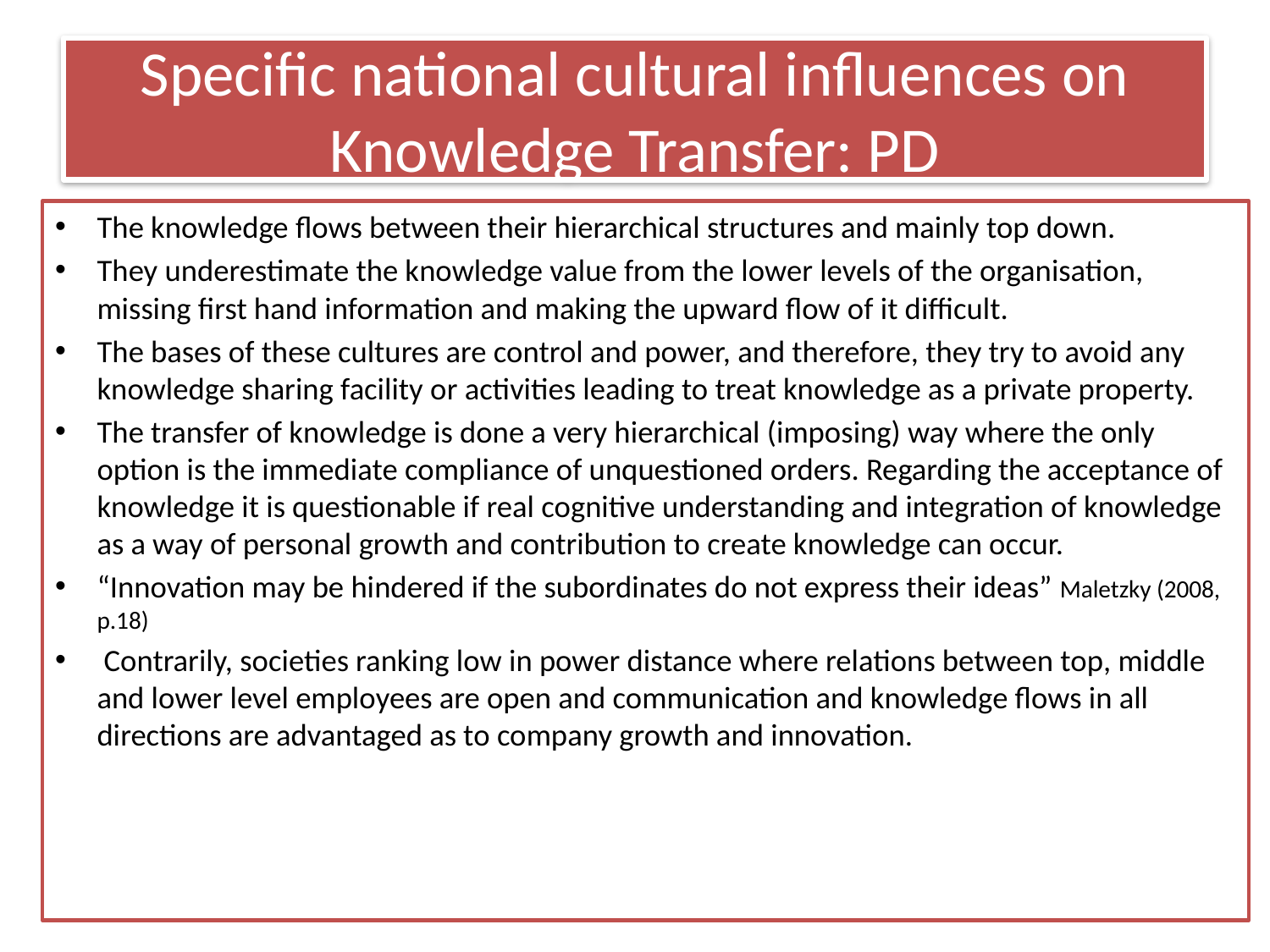

# Specific national cultural influences on Knowledge Transfer: PD
The knowledge flows between their hierarchical structures and mainly top down.
They underestimate the knowledge value from the lower levels of the organisation, missing first hand information and making the upward flow of it difficult.
The bases of these cultures are control and power, and therefore, they try to avoid any knowledge sharing facility or activities leading to treat knowledge as a private property.
The transfer of knowledge is done a very hierarchical (imposing) way where the only option is the immediate compliance of unquestioned orders. Regarding the acceptance of knowledge it is questionable if real cognitive understanding and integration of knowledge as a way of personal growth and contribution to create knowledge can occur.
“Innovation may be hindered if the subordinates do not express their ideas” Maletzky (2008, p.18)
 Contrarily, societies ranking low in power distance where relations between top, middle and lower level employees are open and communication and knowledge flows in all directions are advantaged as to company growth and innovation.